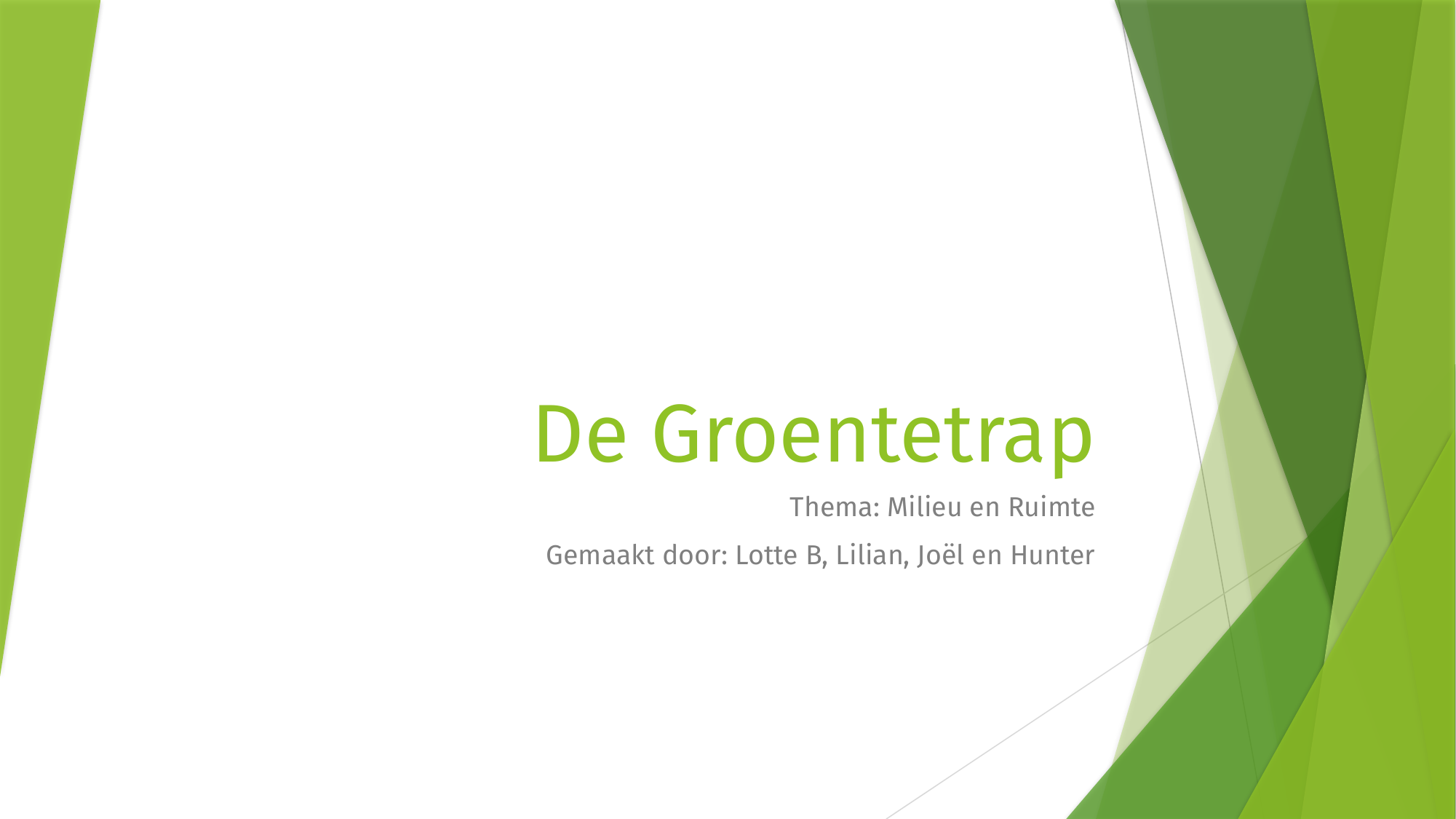

# De Groentetrap
Thema: Milieu en Ruimte
Gemaakt door: Lotte B, Lilian, Joël en Hunter